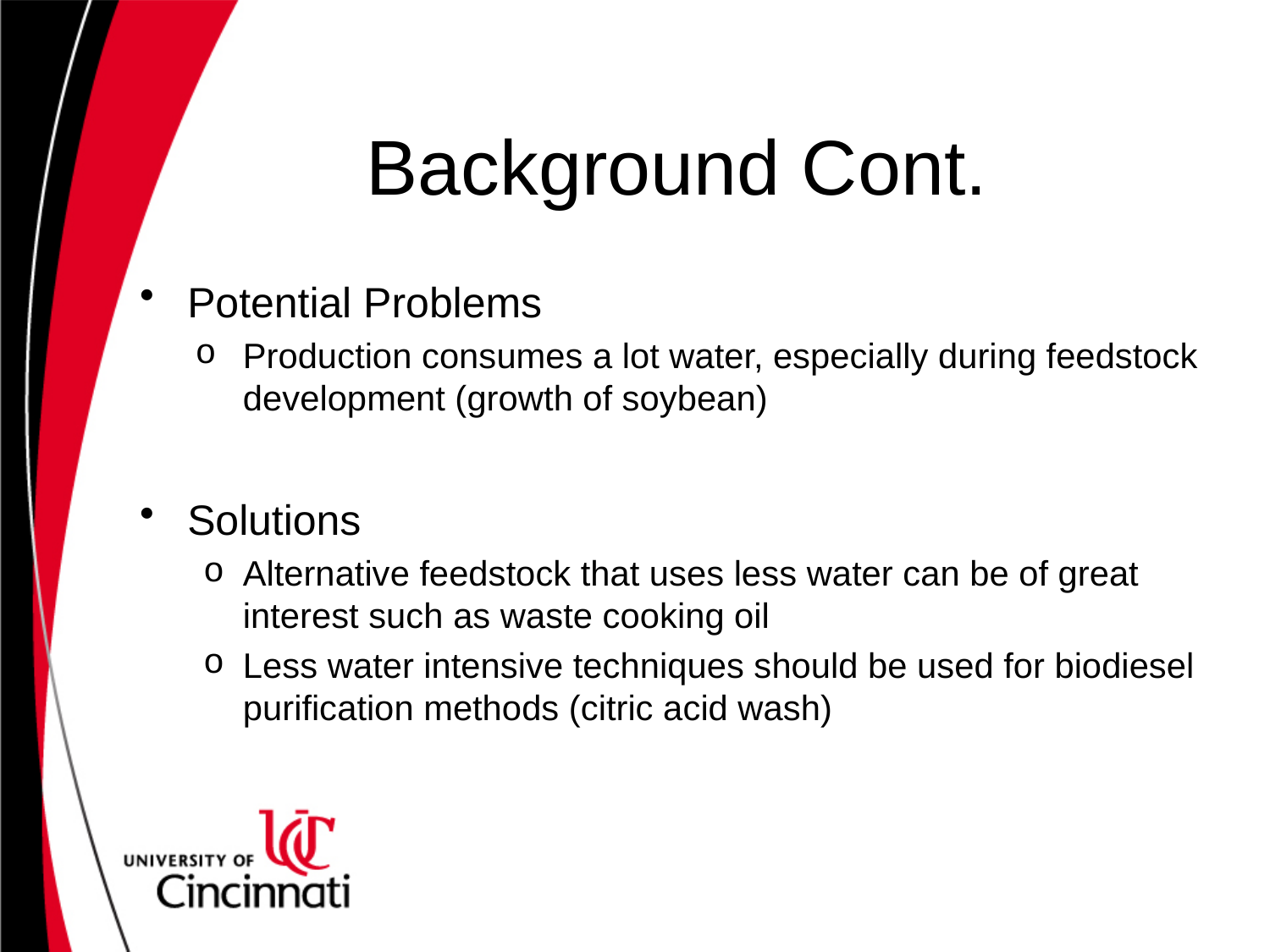

# Background Cont.
Potential Problems
Production consumes a lot water, especially during feedstock development (growth of soybean)

Solutions
Alternative feedstock that uses less water can be of great interest such as waste cooking oil
Less water intensive techniques should be used for biodiesel purification methods (citric acid wash)